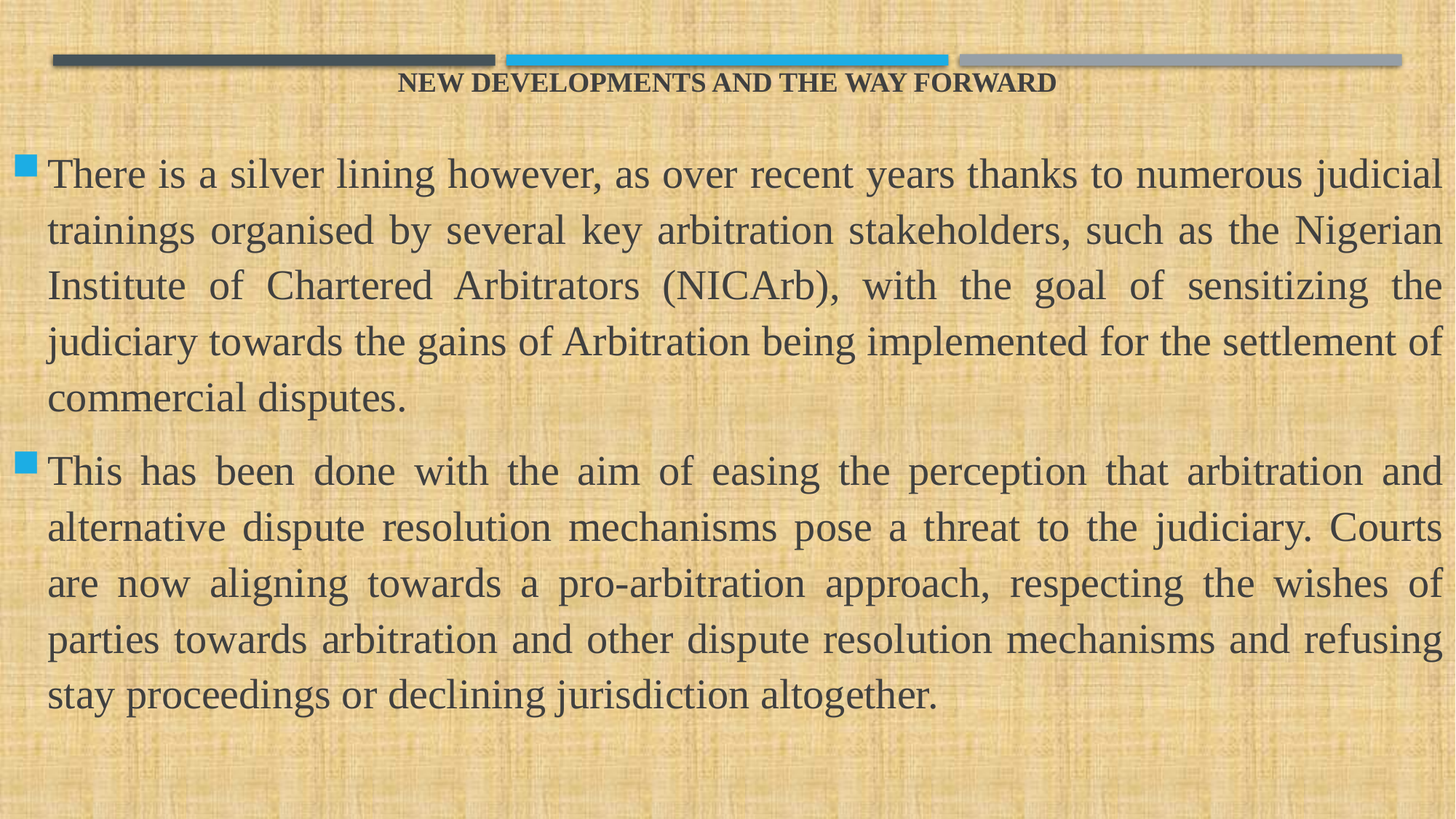

# New developments AND THE WAY FORWARD
There is a silver lining however, as over recent years thanks to numerous judicial trainings organised by several key arbitration stakeholders, such as the Nigerian Institute of Chartered Arbitrators (NICArb), with the goal of sensitizing the judiciary towards the gains of Arbitration being implemented for the settlement of commercial disputes.
This has been done with the aim of easing the perception that arbitration and alternative dispute resolution mechanisms pose a threat to the judiciary. Courts are now aligning towards a pro-arbitration approach, respecting the wishes of parties towards arbitration and other dispute resolution mechanisms and refusing stay proceedings or declining jurisdiction altogether.